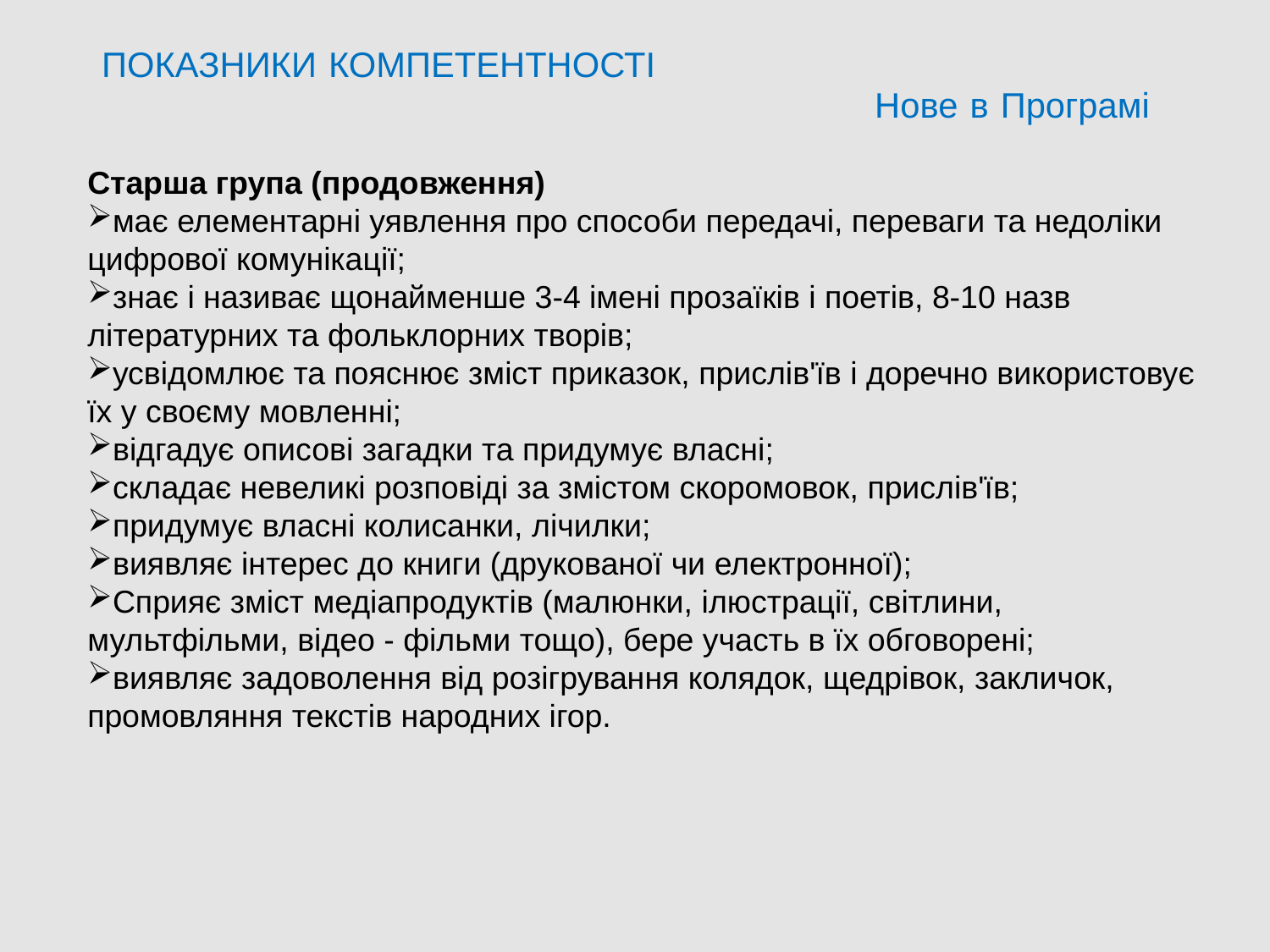

ПОКАЗНИКИ КОМПЕТЕНТНОСТІ
Нове в Програмі
Старша група (продовження)
має елементарні уявлення про способи передачі, переваги та недоліки цифрової комунікації;
знає і називає щонайменше 3-4 імені прозаїків і поетів, 8-10 назв літературних та фольклорних творів;
усвідомлює та пояснює зміст приказок, прислів'їв і доречно використовує їх у своєму мовленні;
відгадує описові загадки та придумує власні;
складає невеликі розповіді за змістом скоромовок, прислів'їв;
придумує власні колисанки, лічилки;
виявляє інтерес до книги (друкованої чи електронної);
Сприяє зміст медіапродуктів (малюнки, ілюстрації, світлини, мультфільми, відео - фільми тощо), бере участь в їх обговорені;
виявляє задоволення від розігрування колядок, щедрівок, закличок, промовляння текстів народних ігор.